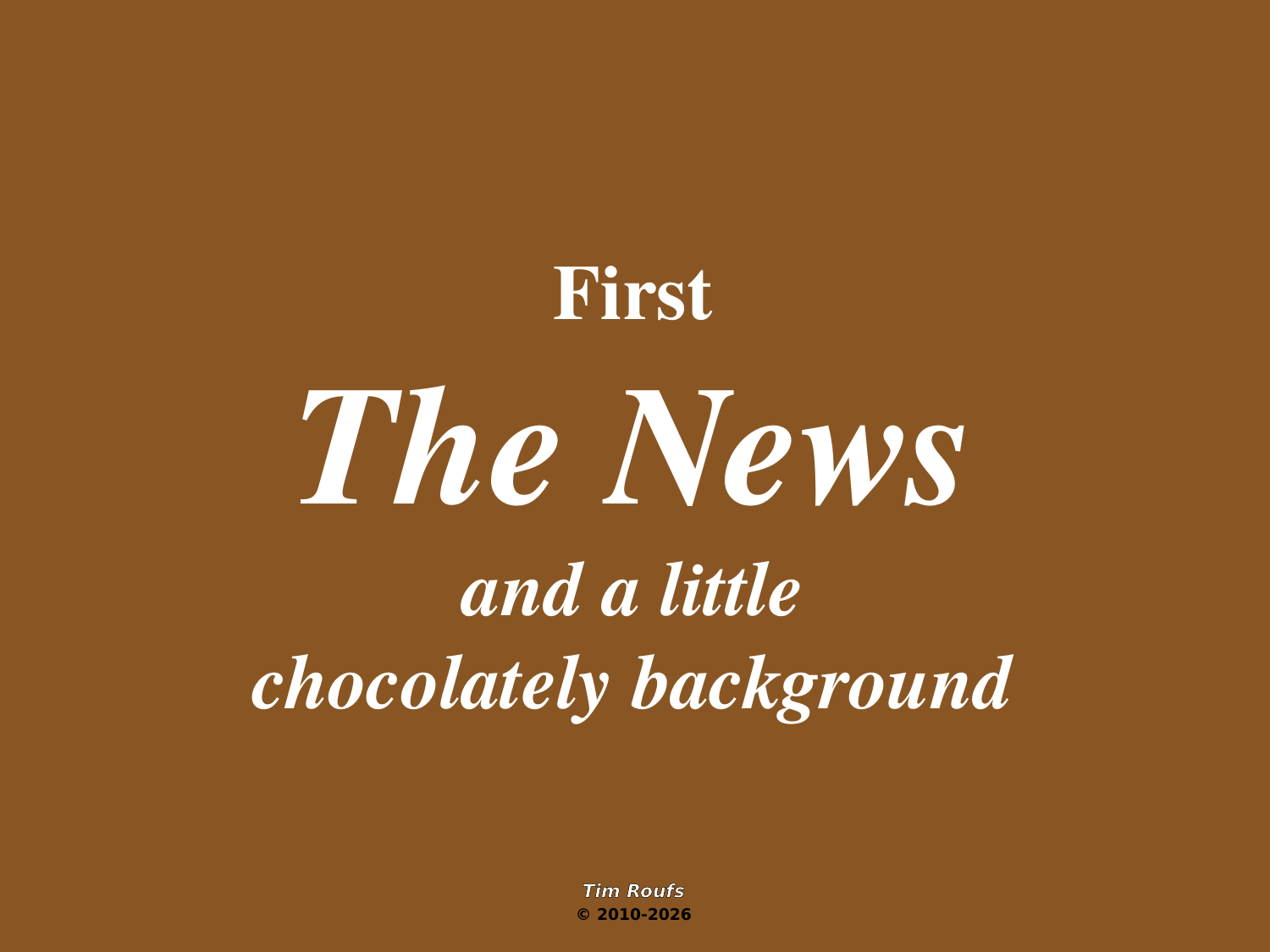

First
The News
and a little
chocolately background
Tim Roufs
© 2010-2026